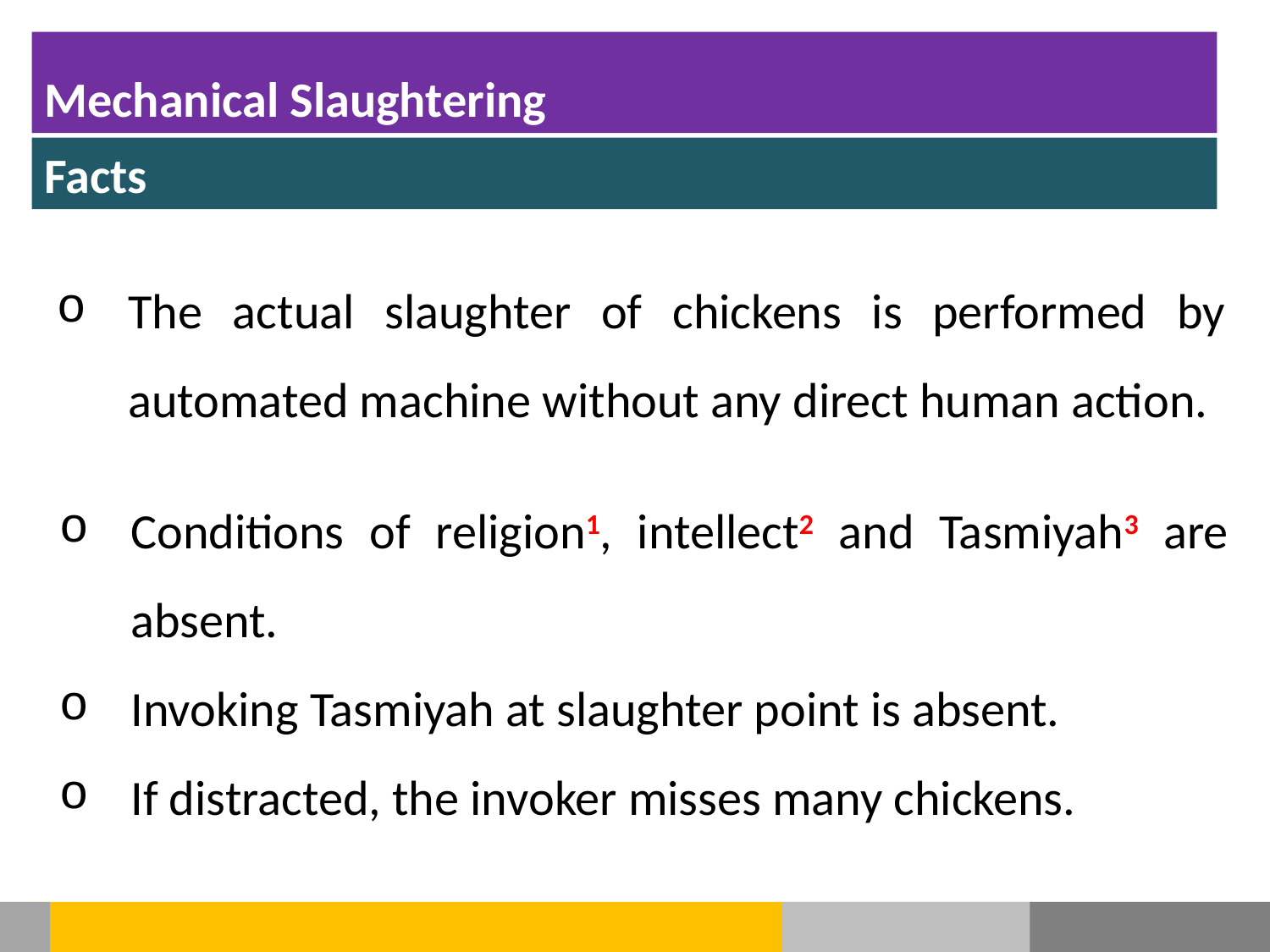

Mechanical Slaughtering
Facts
The actual slaughter of chickens is performed by automated machine without any direct human action.
Conditions of religion1, intellect2 and Tasmiyah3 are absent.
Invoking Tasmiyah at slaughter point is absent.
If distracted, the invoker misses many chickens.